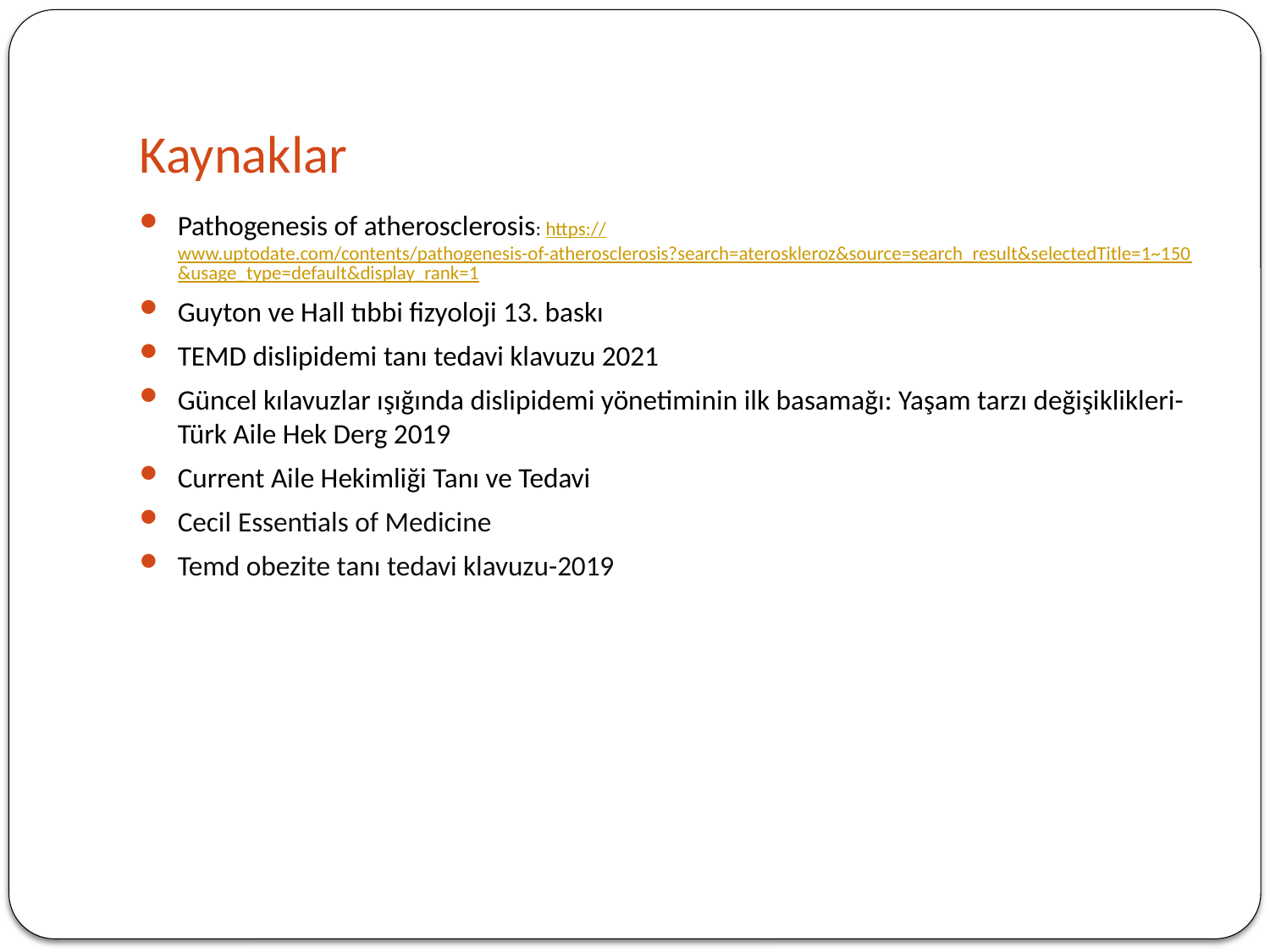

# Kaynaklar
Pathogenesis of atherosclerosis: https://www.uptodate.com/contents/pathogenesis-of-atherosclerosis?search=ateroskleroz&source=search_result&selectedTitle=1~150&usage_type=default&display_rank=1
Guyton ve Hall tıbbi fizyoloji 13. baskı
TEMD dislipidemi tanı tedavi klavuzu 2021
Güncel kılavuzlar ışığında dislipidemi yönetiminin ilk basamağı: Yaşam tarzı değişiklikleri- Türk Aile Hek Derg 2019
Current Aile Hekimliği Tanı ve Tedavi
Cecil Essentials of Medicine
Temd obezite tanı tedavi klavuzu-2019